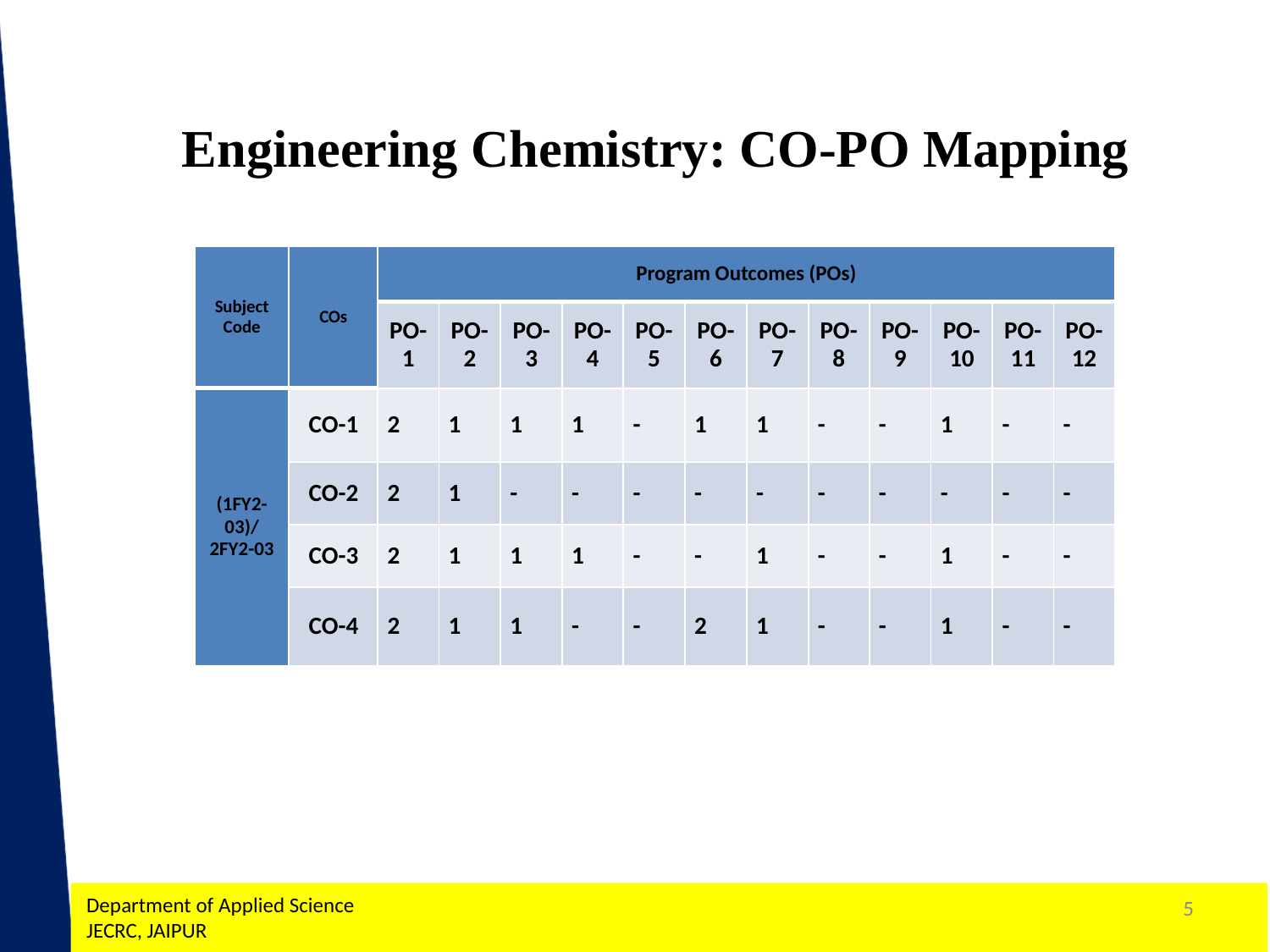

Engineering Chemistry: CO-PO Mapping
| Subject Code | COs | Program Outcomes (POs) |  |  |  |  |  |  |  |  |  |  |  |
| --- | --- | --- | --- | --- | --- | --- | --- | --- | --- | --- | --- | --- | --- |
|  |  | PO-1 | PO-2 | PO-3 | PO-4 | PO-5 | PO-6 | PO-7 | PO-8 | PO-9 | PO-10 | PO-11 | PO-12 |
| (1FY2-03)/ 2FY2-03 | CO-1 | 2 | 1 | 1 | 1 | - | 1 | 1 | - | - | 1 | - | - |
|  | CO-2 | 2 | 1 | - | - | - | - | - | - | - | - | - | - |
|  | CO-3 | 2 | 1 | 1 | 1 | - | - | 1 | - | - | 1 | - | - |
|  | CO-4 | 2 | 1 | 1 | - | - | 2 | 1 | - | - | 1 | - | - |
Department of Applied Science  JECRC, JAIPUR
5
1